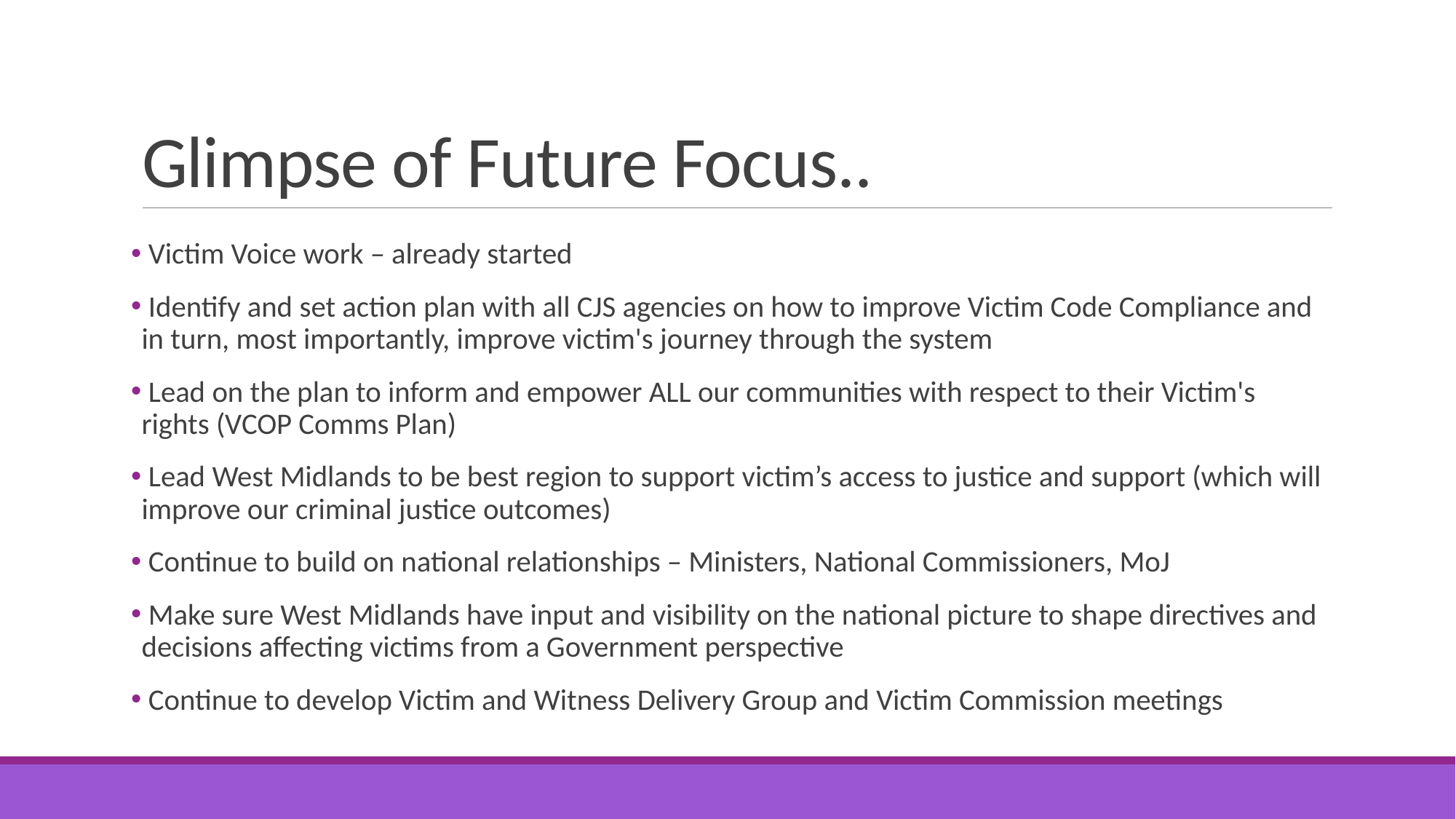

# Glimpse of Future Focus..
 Victim Voice work – already started
 Identify and set action plan with all CJS agencies on how to improve Victim Code Compliance and in turn, most importantly, improve victim's journey through the system
 Lead on the plan to inform and empower ALL our communities with respect to their Victim's rights (VCOP Comms Plan)
 Lead West Midlands to be best region to support victim’s access to justice and support (which will improve our criminal justice outcomes)
 Continue to build on national relationships – Ministers, National Commissioners, MoJ
 Make sure West Midlands have input and visibility on the national picture to shape directives and decisions affecting victims from a Government perspective
 Continue to develop Victim and Witness Delivery Group and Victim Commission meetings